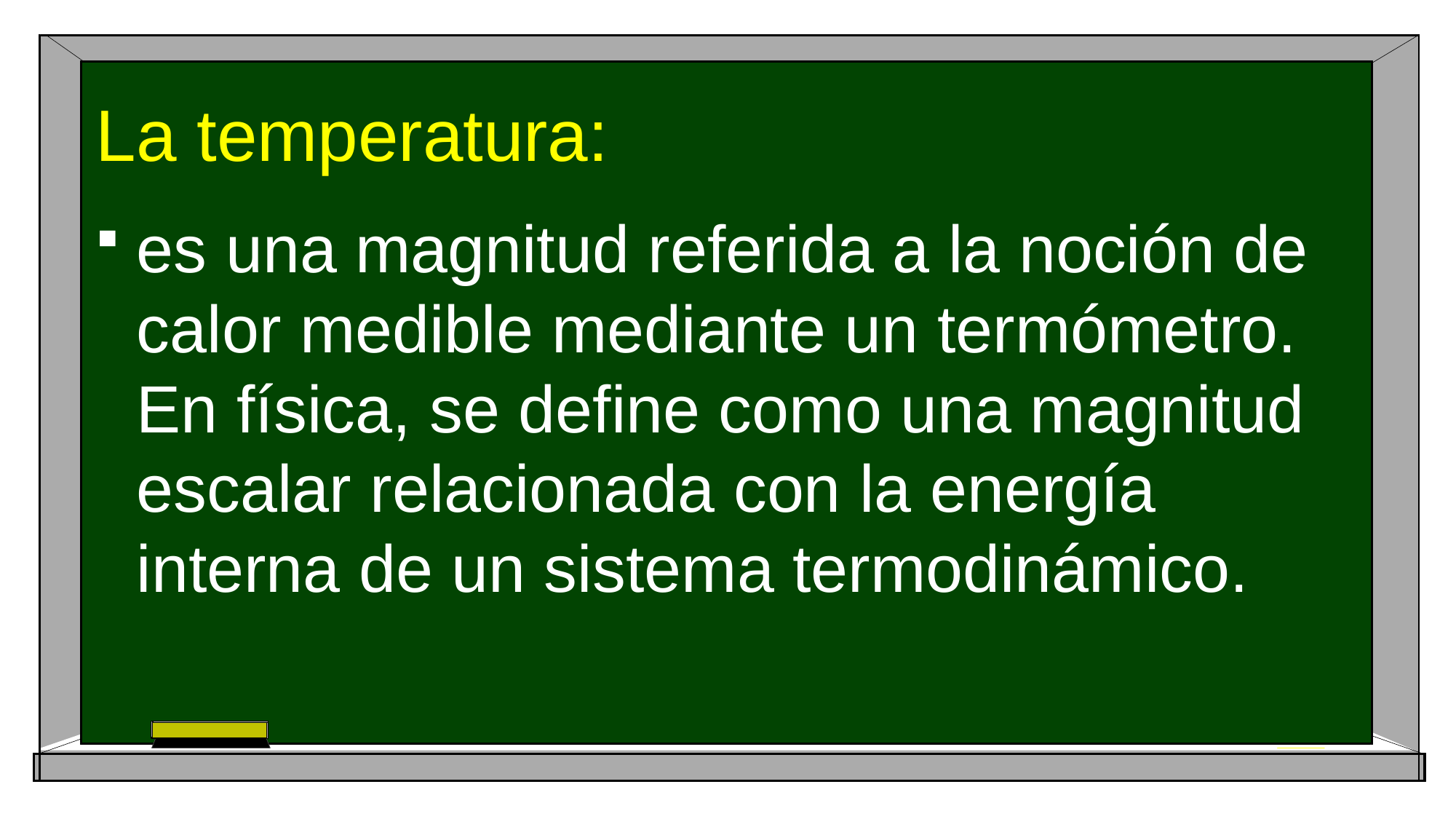

# La temperatura:
es una magnitud referida a la noción de calor medible mediante un termómetro. En física, se define como una magnitud escalar relacionada con la energía interna de un sistema termodinámico.